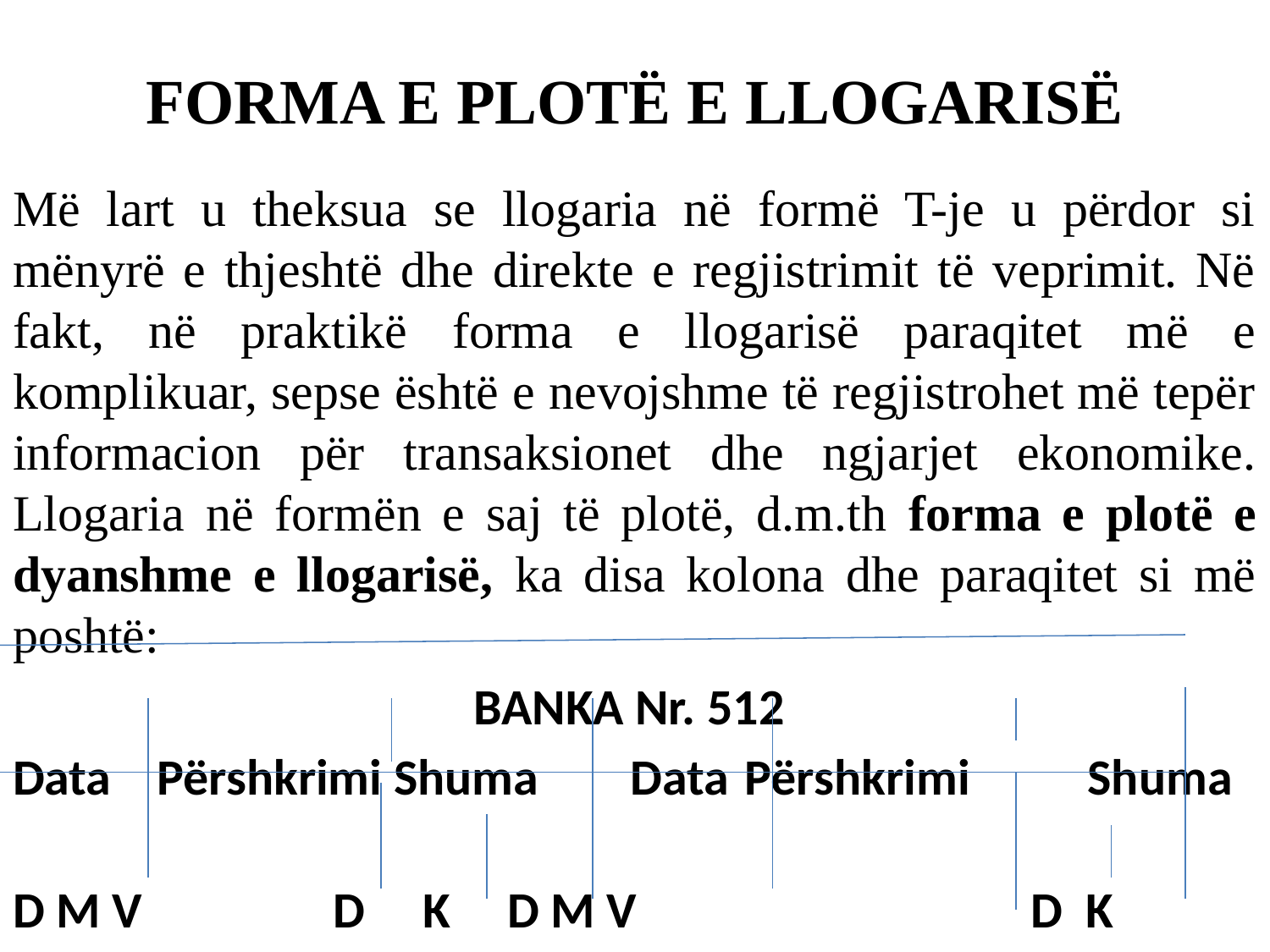

# FORMA E PLOTË E LLOGARISË
Më lart u theksua se llogaria në formë T-je u përdor si mënyrë e thjeshtë dhe direkte e regjistrimit të veprimit. Në fakt, në praktikë forma e llogarisë paraqitet më e komplikuar, sepse është e nevojshme të regjistrohet më tepër informacion për transaksionet dhe ngjarjet ekonomike. Llogaria në formën e saj të plotë, d.m.th forma e plotë e dyanshme e llogarisë, ka disa kolona dhe paraqitet si më poshtë:
BANKA Nr. 512
Data    Përshkrimi Shuma 	Data 	Përshkrimi 	Shuma
D M V 	              D     K     D M V 	                         D  K